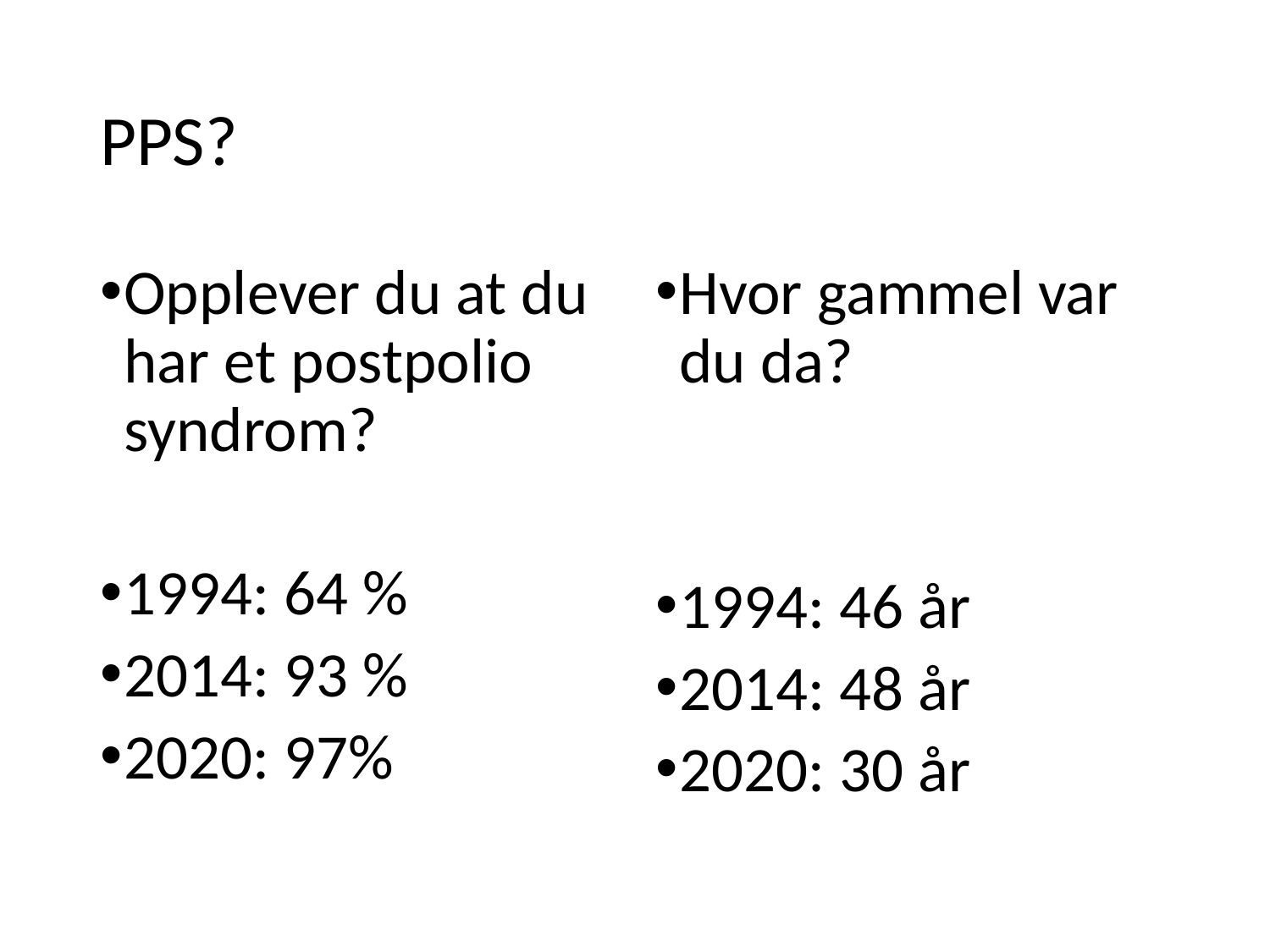

# PPS?
Opplever du at du har et postpolio syndrom?

1994: 64 %
2014: 93 %
2020: 97%

Hvor gammel var du da?

1994: 46 år
2014: 48 år
2020: 30 år